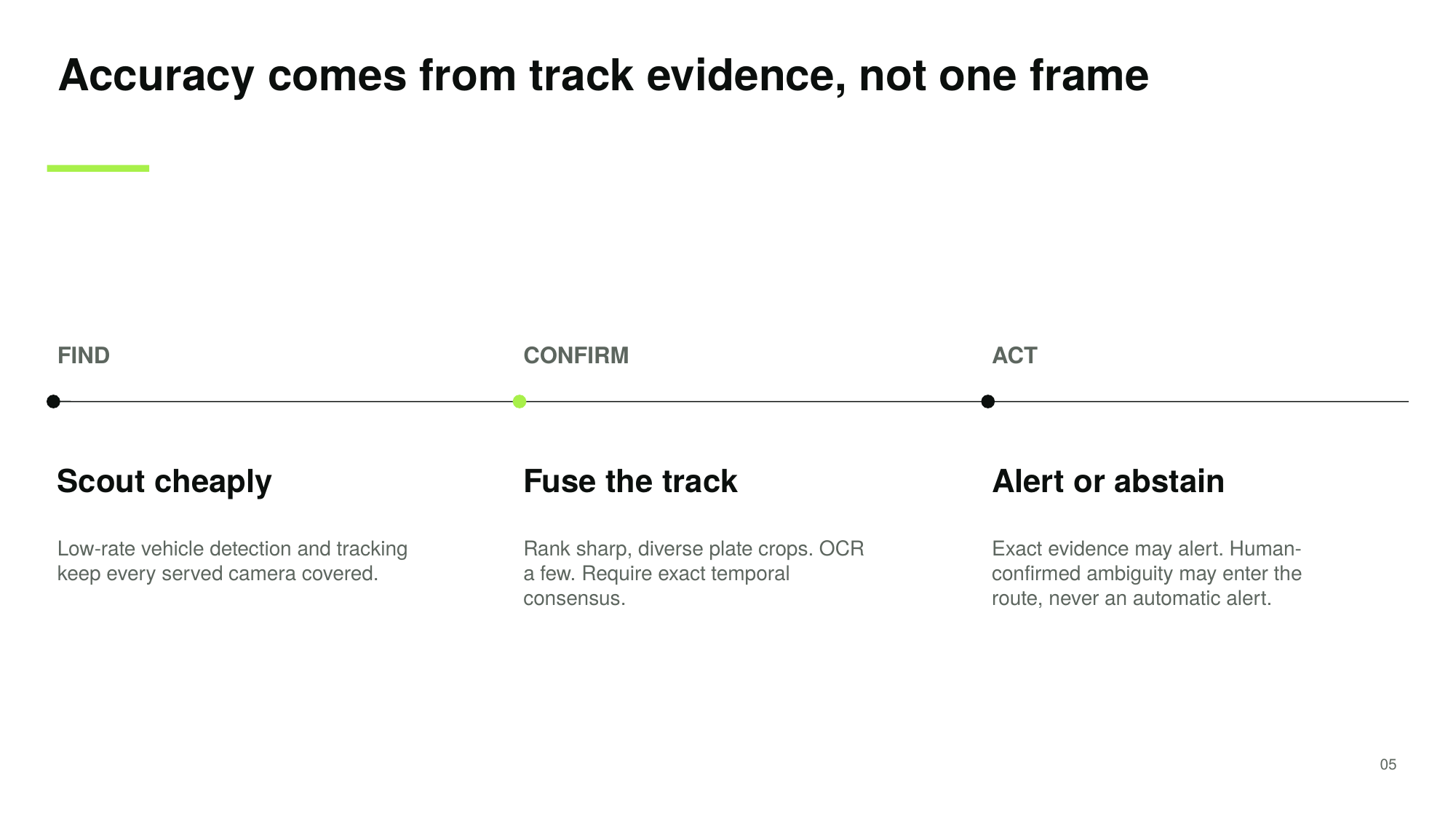

Accuracy comes from track evidence, not one frame

FIND
CONFIRM
ACT

Scout cheaply
Fuse the track
Alert or abstain
Low-rate vehicle detection and tracking keep every served camera covered.
Rank sharp, diverse plate crops. OCR a few. Require exact temporal consensus.
Exact evidence may alert. Human-confirmed ambiguity may enter the route, never an automatic alert.
05